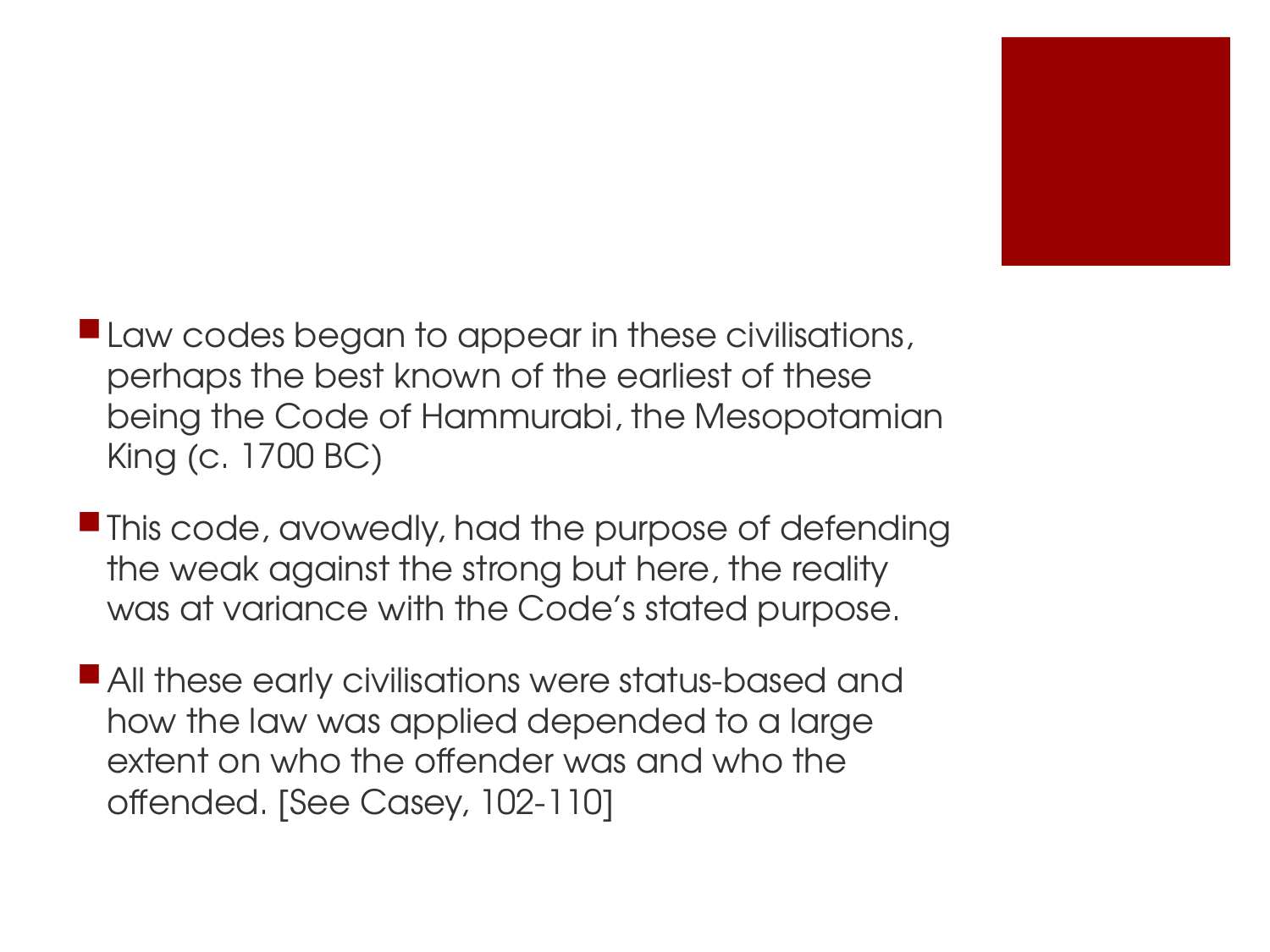

#
Law codes began to appear in these civilisations, perhaps the best known of the earliest of these being the Code of Hammurabi, the Mesopotamian King (c. 1700 BC)
This code, avowedly, had the purpose of defending the weak against the strong but here, the reality was at variance with the Code’s stated purpose.
All these early civilisations were status-based and how the law was applied depended to a large extent on who the offender was and who the offended. [See Casey, 102-110]